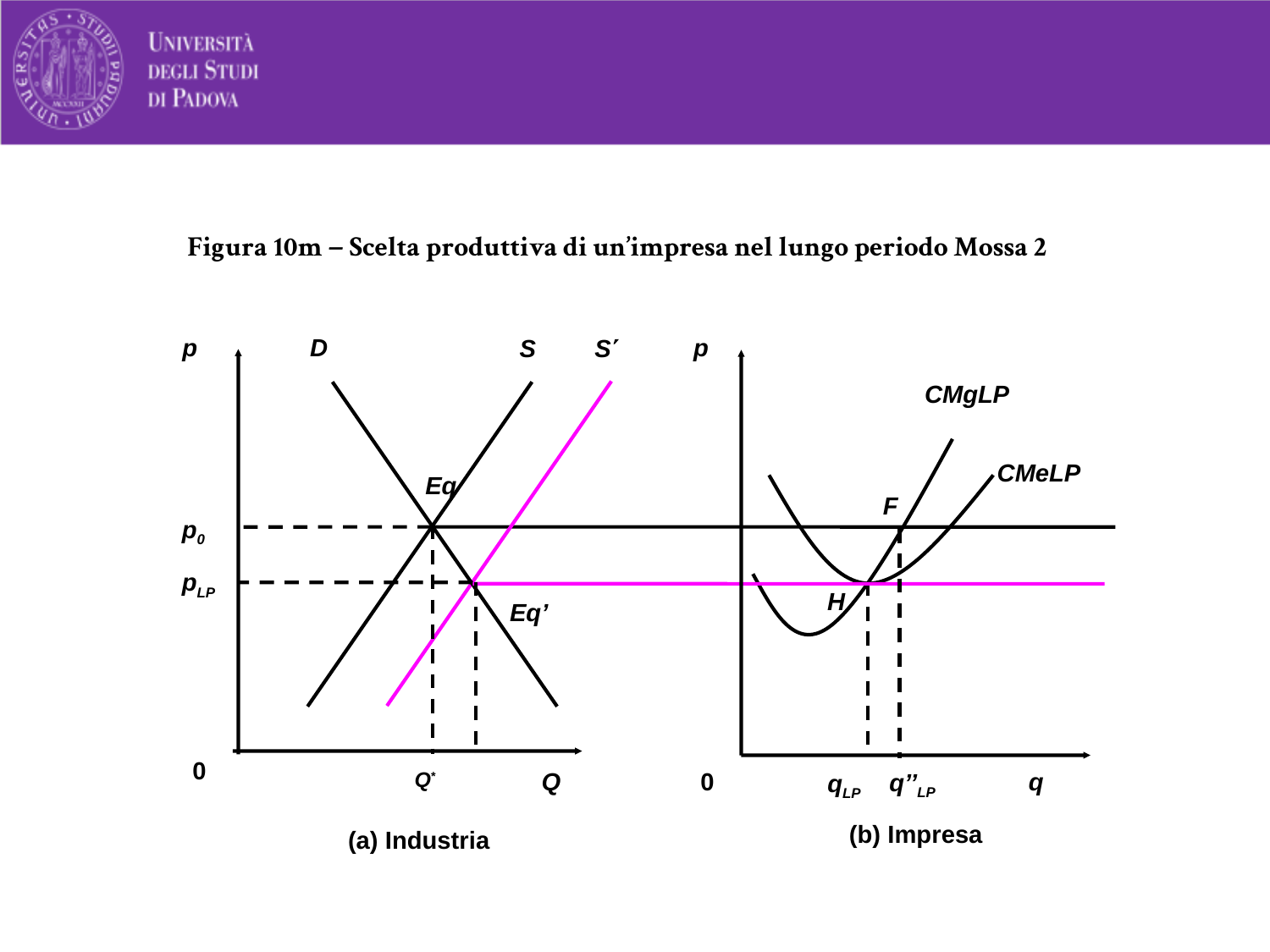

# Figura 10m – Scelta produttiva di un’impresa nel lungo periodo Mossa 2
p
p

0

Q
0

q
(a) Industria
(b) Impresa
D
S

Eq

Q*
S′

CMgLP

CMeLP

F

q’’LP
p0

pLP

Eq’
H

qLP
35